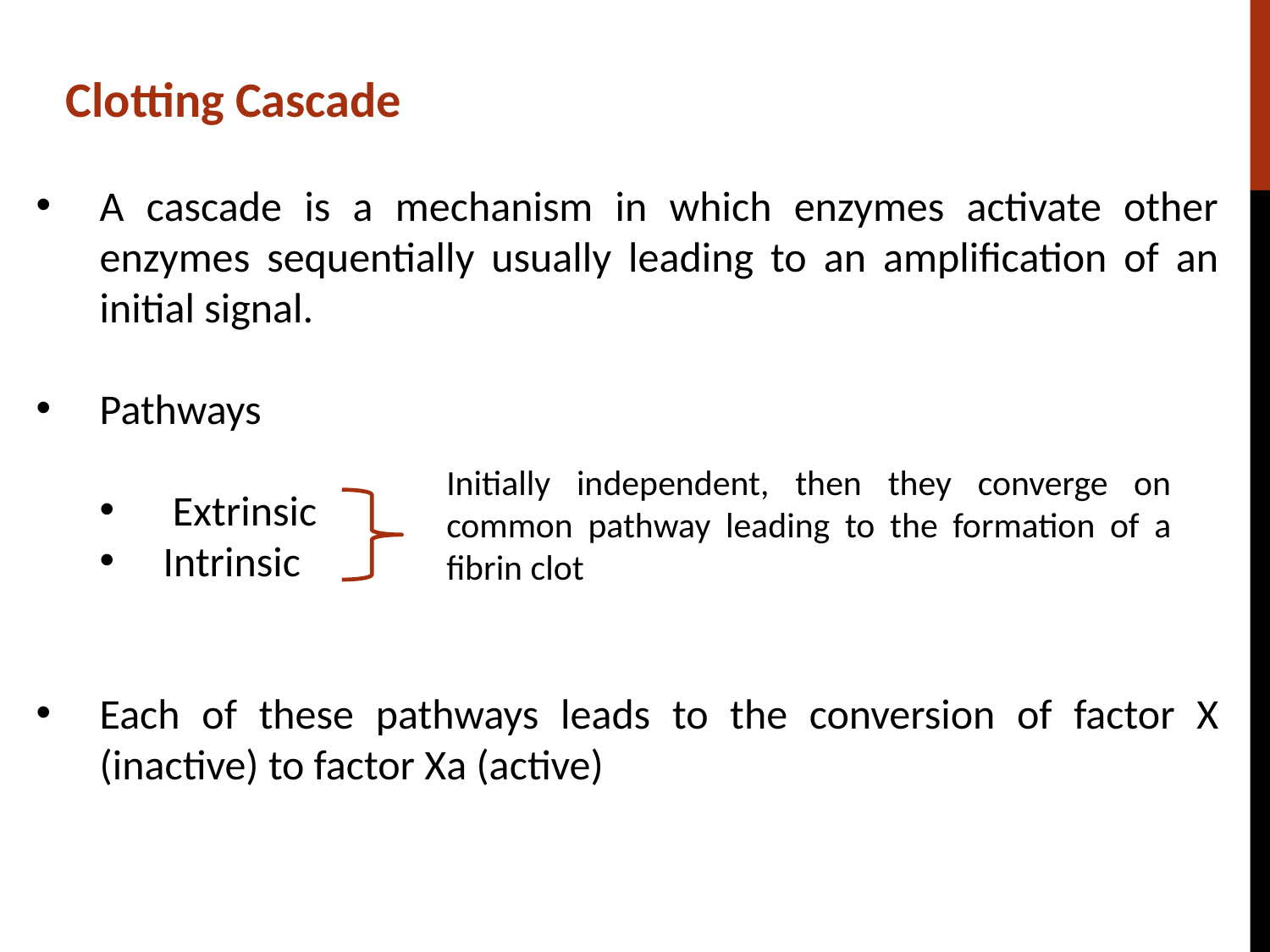

Clotting Cascade
A cascade is a mechanism in which enzymes activate other enzymes sequentially usually leading to an amplification of an initial signal.

Pathways

 Extrinsic
Intrinsic

Each of these pathways leads to the conversion of factor X (inactive) to factor Xa (active)
Initially independent, then they converge on common pathway leading to the formation of a fibrin clot